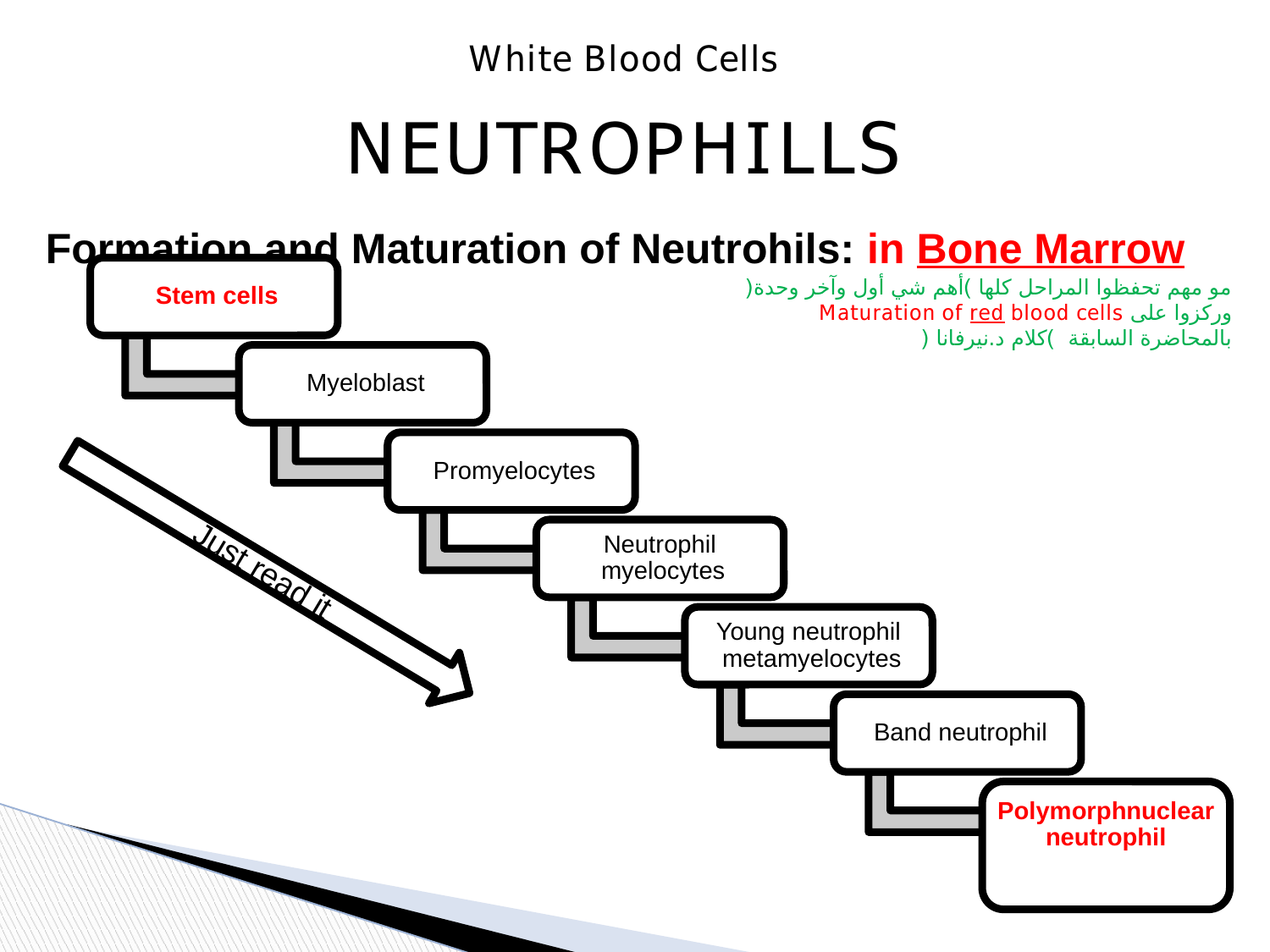

White Blood Cells
NEUTROPHILLS
Formation and Maturation of Neutrohils: in Bone Marrow

Stem cells

Myeloblast

Promyelocytes

Neutrophil myelocytes

Young neutrophil metamyelocytes

Band neutrophil

Polymorphnuclear neutrophil (MatureNeutrphils released to blood)
مو مهم تحفظوا المراحل كلها )أهم شي أول وآخر وحدة(
وركزوا على Maturation of red blood cells
بالمحاضرة السابقة  )كلام د.نيرفانا (
Just read it